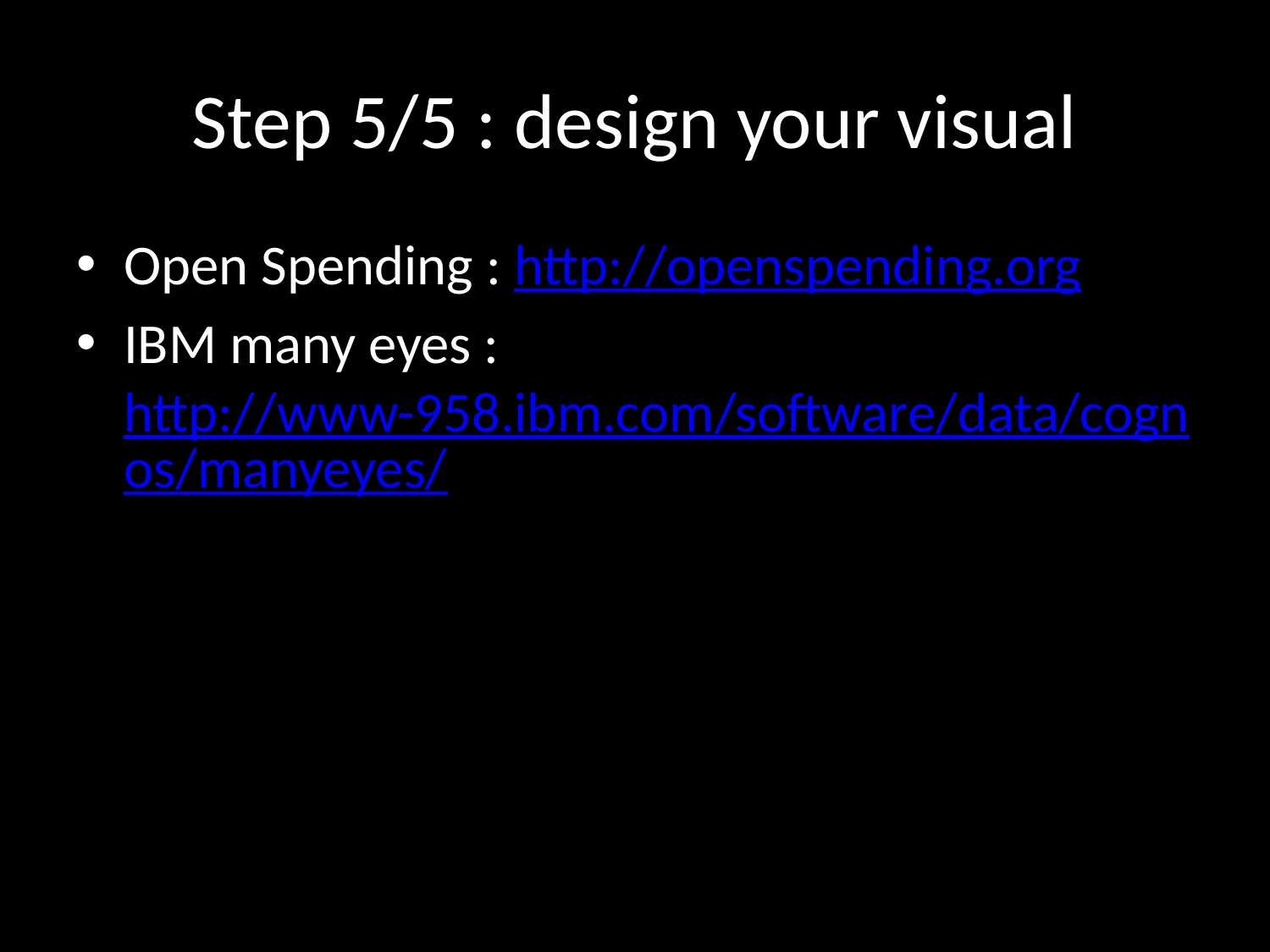

# Step 5/5 : design your visual
Open Spending : http://openspending.org
IBM many eyes : http://www-958.ibm.com/software/data/cognos/manyeyes/